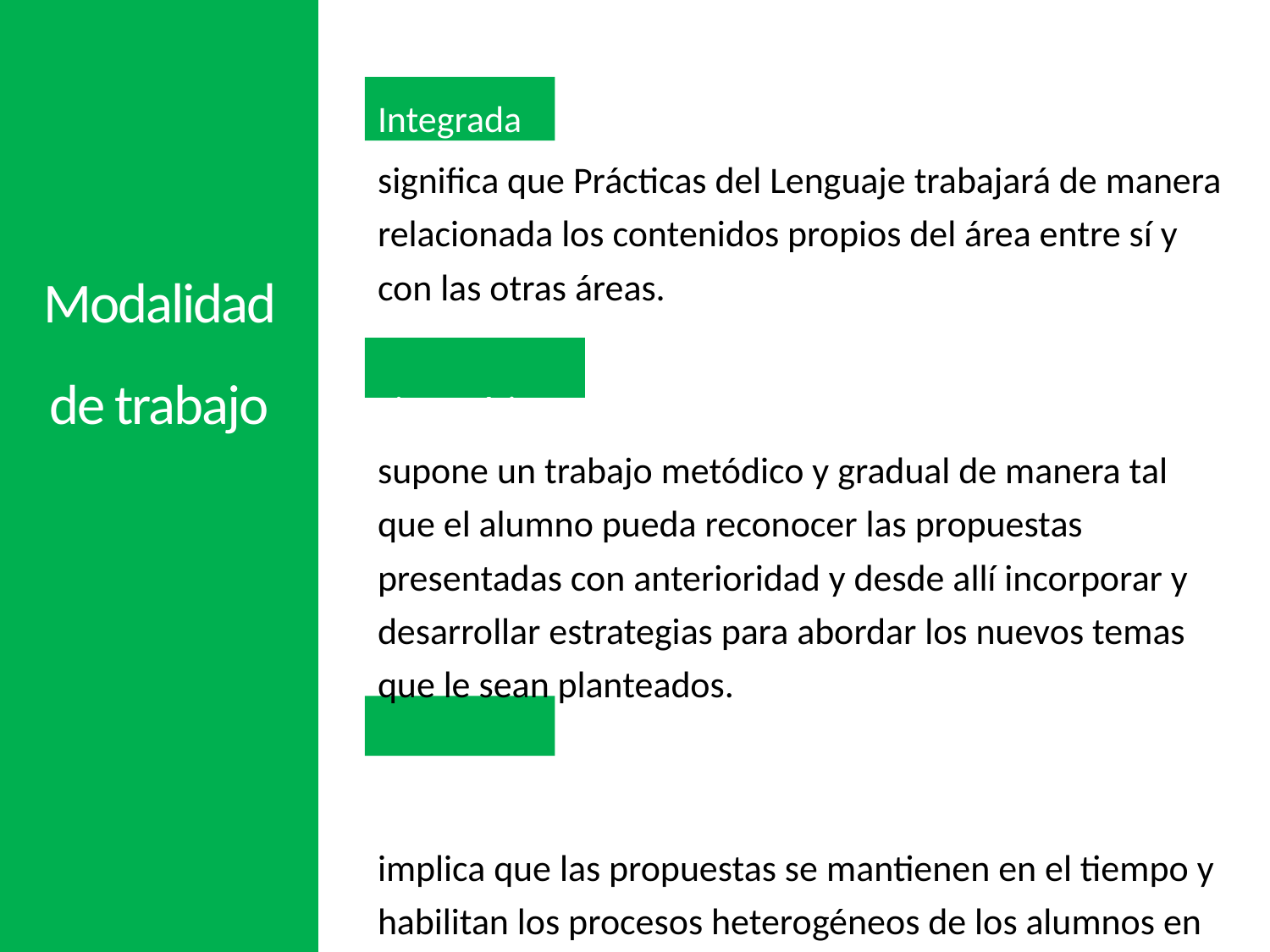

Integrada
significa que Prácticas del Lenguaje trabajará de manera relacionada los contenidos propios del área entre sí y con las otras áreas.

Sistemática
supone un trabajo metódico y gradual de manera tal que el alumno pueda reconocer las propuestas presentadas con anterioridad y desde allí incorporar y desarrollar estrategias para abordar los nuevos temas que le sean planteados.

Sostenida
implica que las propuestas se mantienen en el tiempo y habilitan los procesos heterogéneos de los alumnos en el aprendizaje.

Modalidad de trabajo